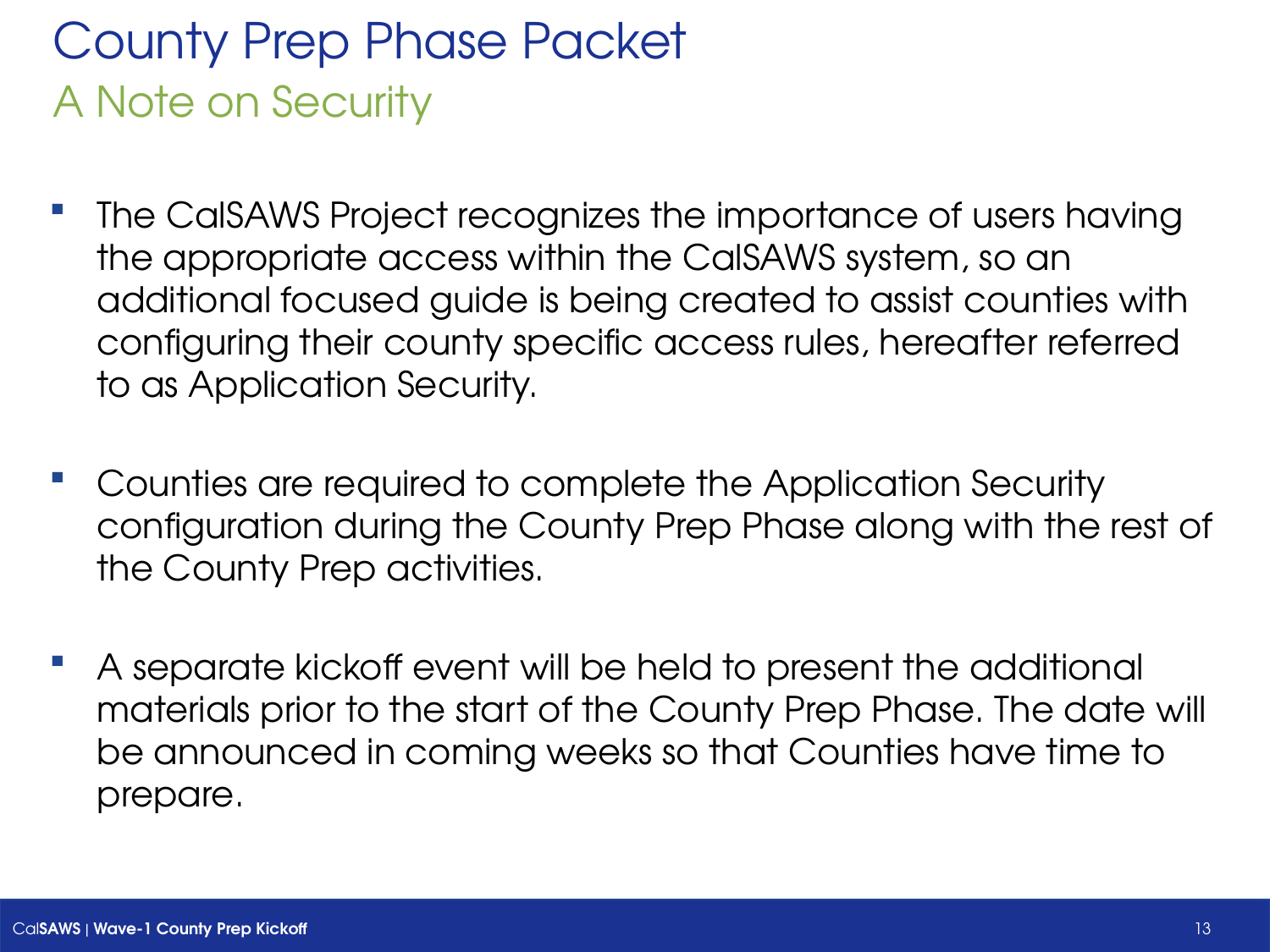

# County Prep Phase Packet
A Note on Security
The CalSAWS Project recognizes the importance of users having the appropriate access within the CalSAWS system, so an additional focused guide is being created to assist counties with configuring their county specific access rules, hereafter referred to as Application Security.

Counties are required to complete the Application Security configuration during the County Prep Phase along with the rest of the County Prep activities.

A separate kickoff event will be held to present the additional materials prior to the start of the County Prep Phase. The date will be announced in coming weeks so that Counties have time to prepare.